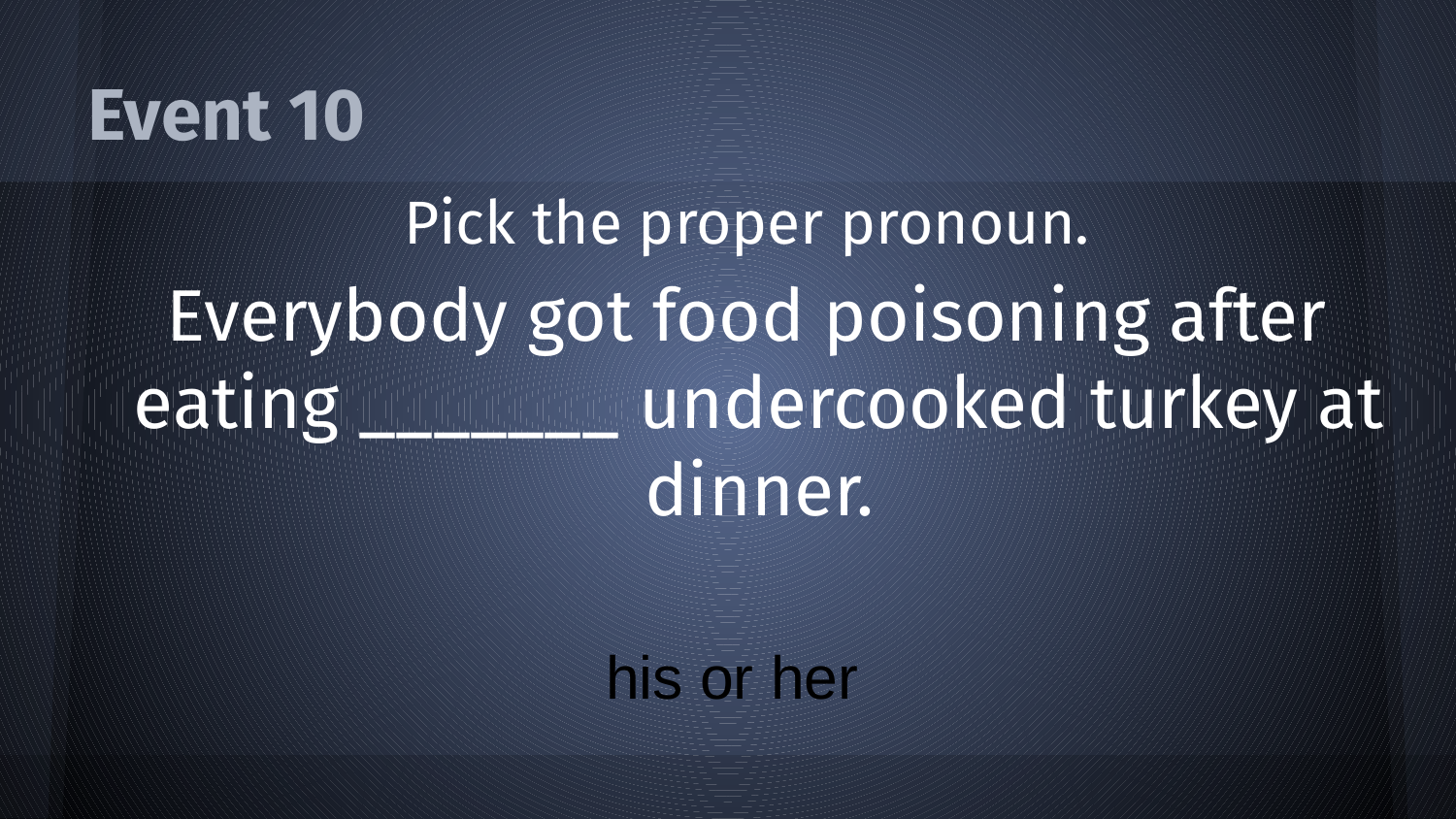

# Event 10
Pick the proper pronoun.
Everybody got food poisoning after eating _______ undercooked turkey at dinner.

his or her